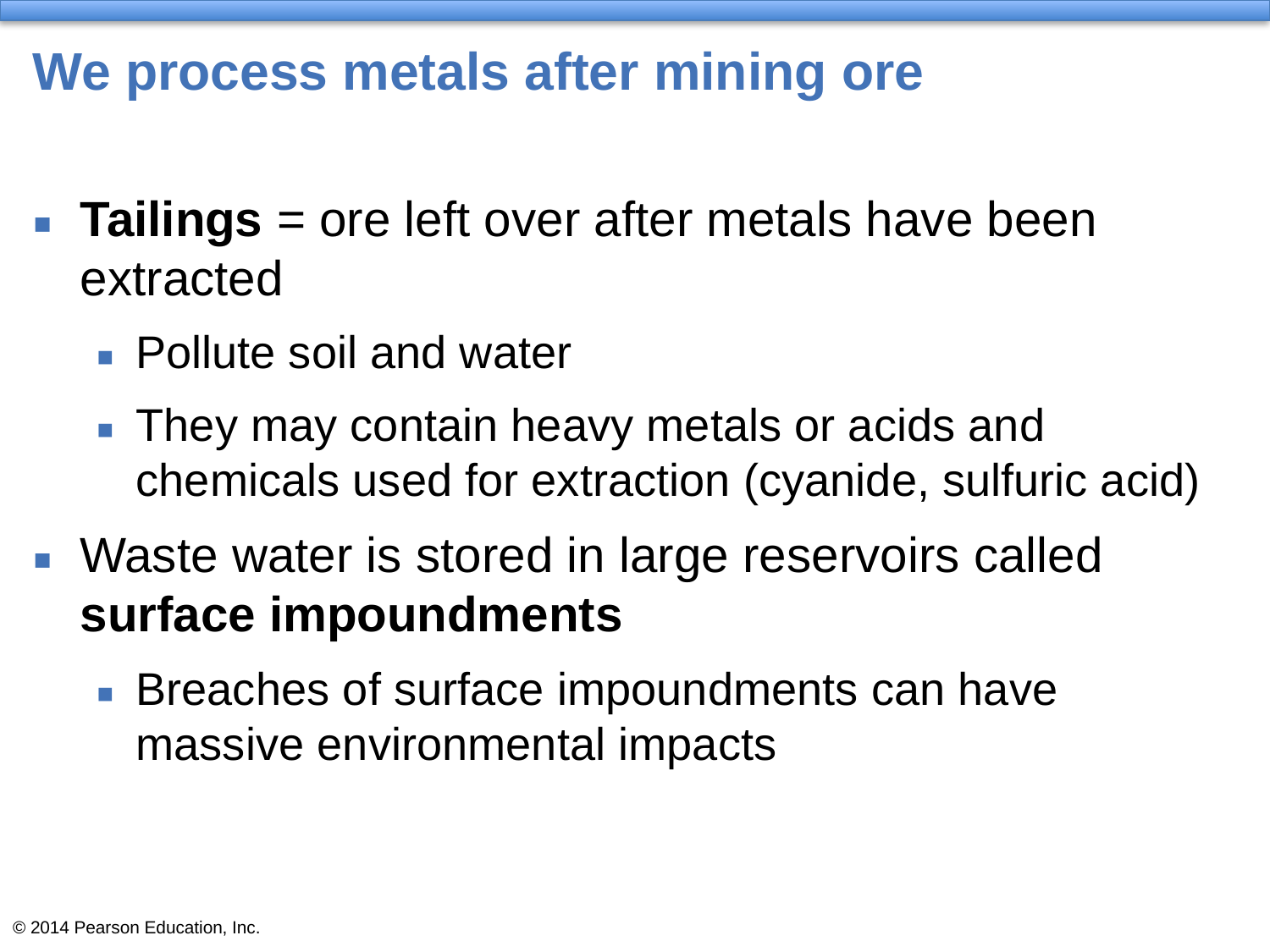

# We process metals after mining ore
Tailings = ore left over after metals have been extracted
Pollute soil and water
They may contain heavy metals or acids and chemicals used for extraction (cyanide, sulfuric acid)
Waste water is stored in large reservoirs called surface impoundments
Breaches of surface impoundments can have massive environmental impacts